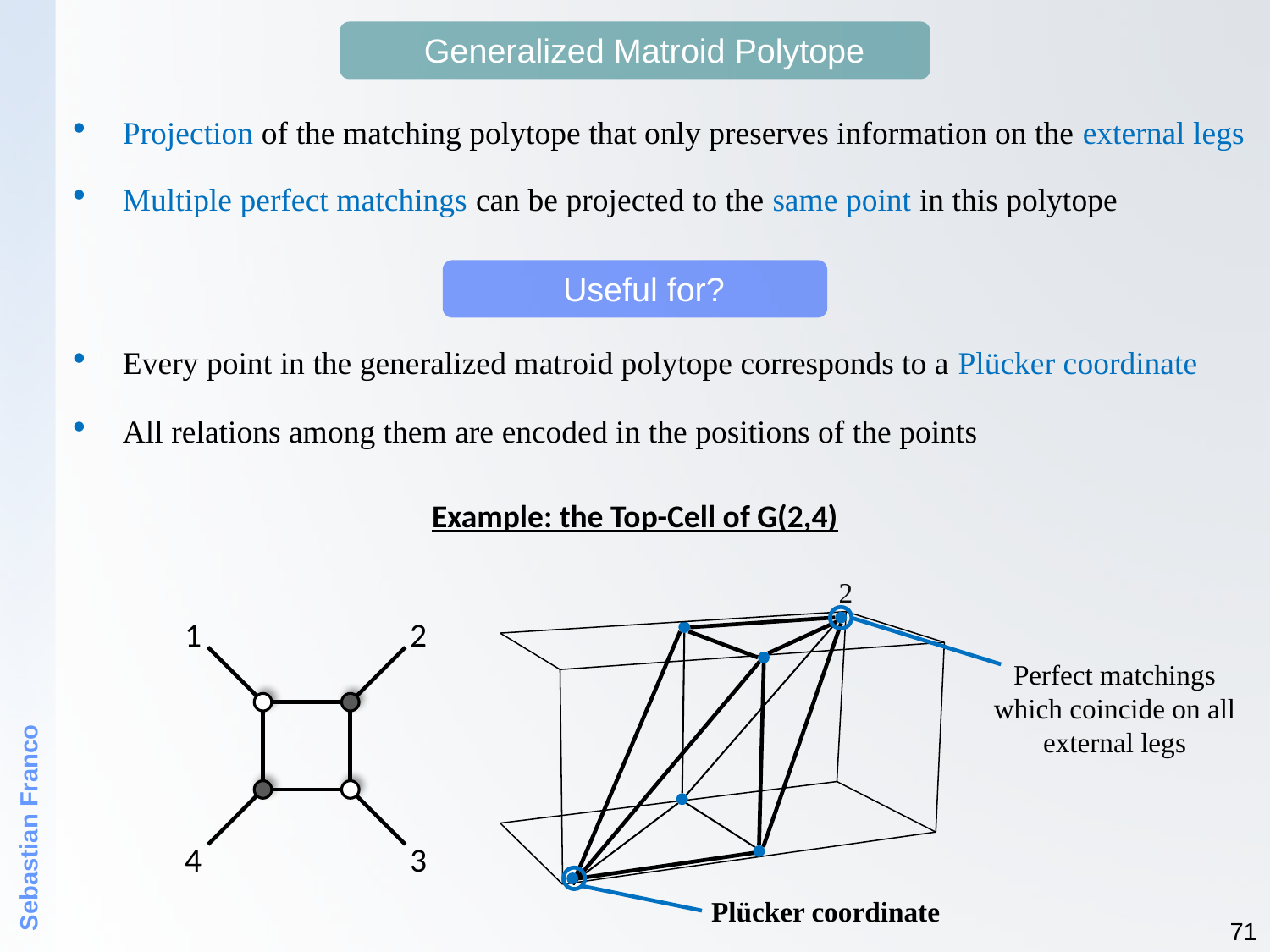

Generalized Matroid Polytope
Projection of the matching polytope that only preserves information on the external legs
Multiple perfect matchings can be projected to the same point in this polytope

Useful for?
Every point in the generalized matroid polytope corresponds to a Plücker coordinate

All relations among them are encoded in the positions of the points

Example: the Top-Cell of G(2,4)
2

1
2

4
3
Perfect matchings which coincide on all external legs
Sebastian Franco

Plücker coordinate
71